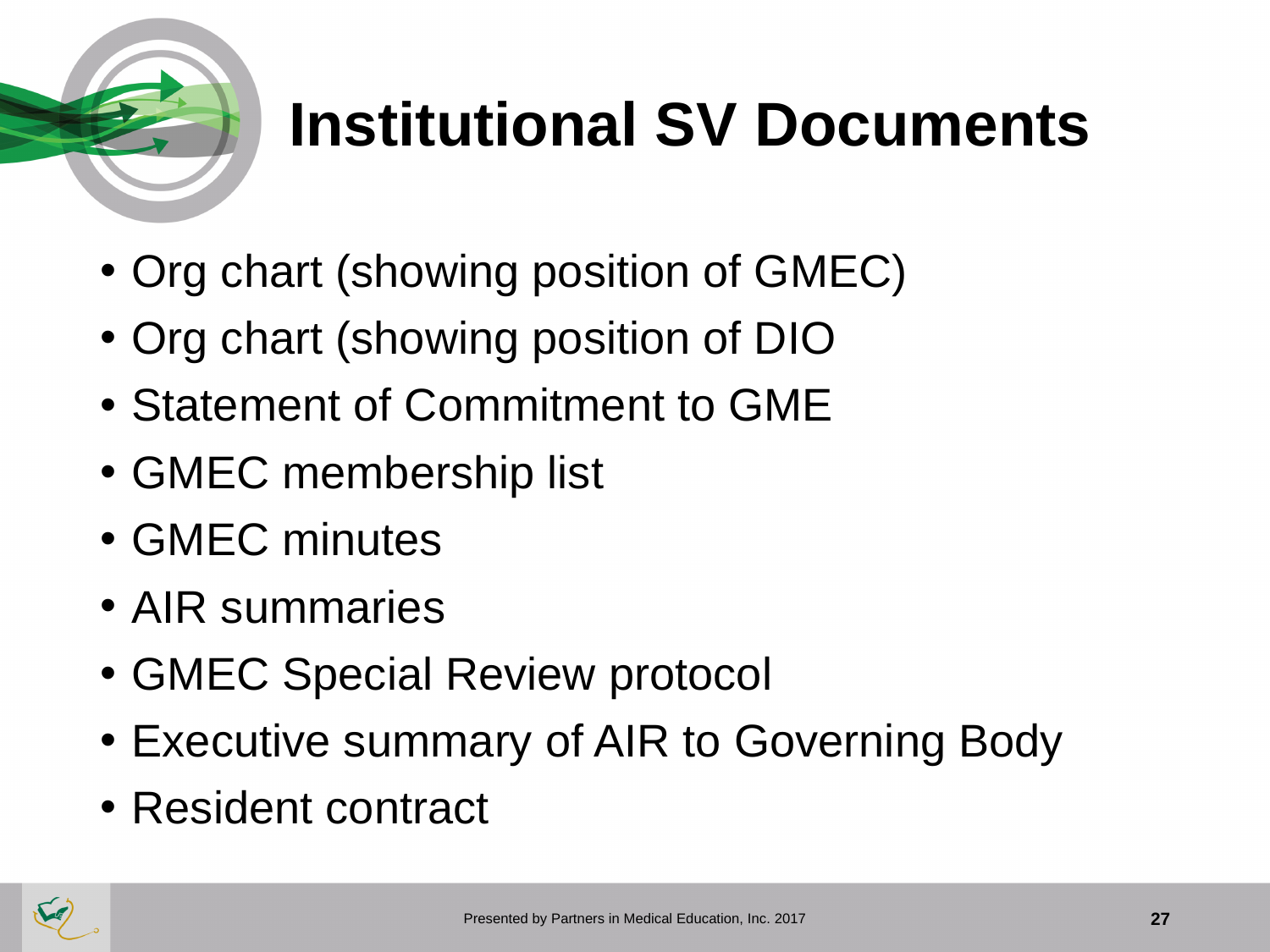

# Institutional SV Documents
Org chart (showing position of GMEC)
Org chart (showing position of DIO
Statement of Commitment to GME
GMEC membership list
GMEC minutes
AIR summaries
GMEC Special Review protocol
Executive summary of AIR to Governing Body
Resident contract
Presented by Partners in Medical Education, Inc. 2017
27